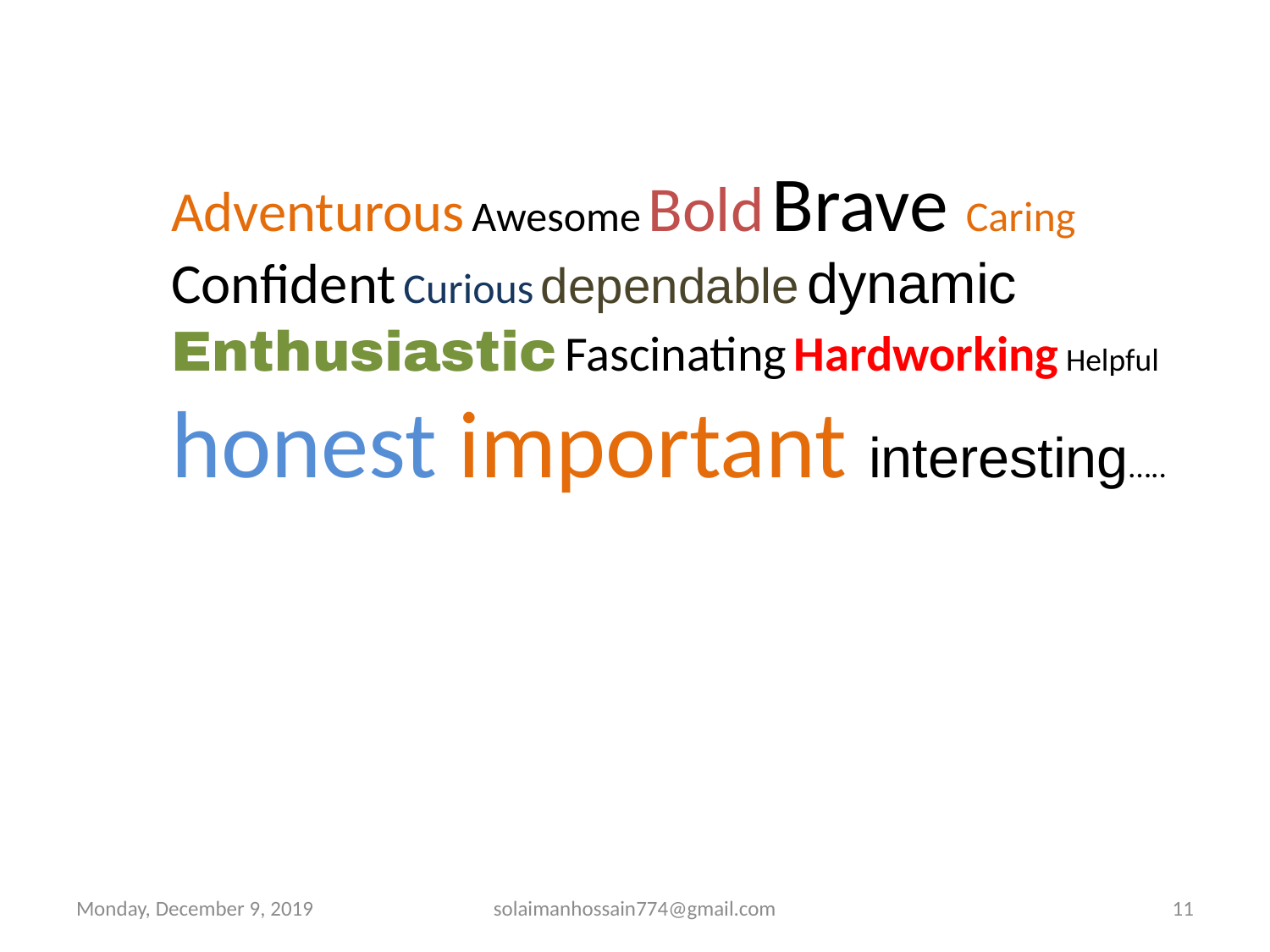

Adventurous Awesome Bold Brave Caring Confident Curious dependable dynamic    Enthusiastic Fascinating Hardworking Helpful
honest important interesting…..
Monday, December 9, 2019
solaimanhossain774@gmail.com
11